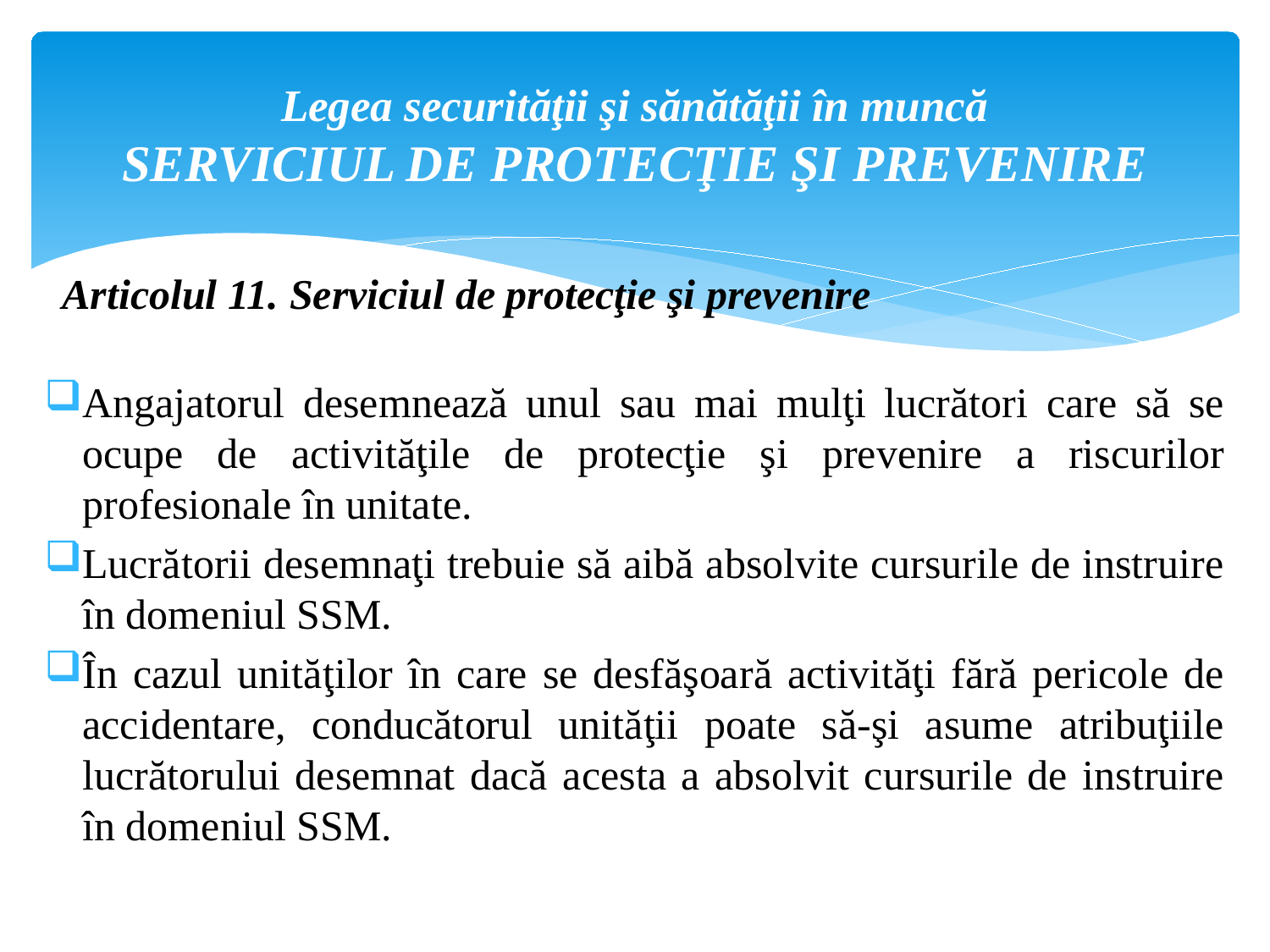

# Legea securităţii şi sănătăţii în muncă SERVICIUL DE PROTECŢIE ŞI PREVENIRE

  Articolul 11. Serviciul de protecţie şi prevenire

Angajatorul desemnează unul sau mai mulţi lucrători care să se ocupe de activităţile de protecţie şi prevenire a riscurilor profesionale în unitate.
Lucrătorii desemnaţi trebuie să aibă absolvite cursurile de instruire în domeniul SSM.
În cazul unităţilor în care se desfăşoară activităţi fără pericole de accidentare, conducătorul unităţii poate să-şi asume atribuţiile lucrătorului desemnat dacă acesta a absolvit cursurile de instruire în domeniul SSM.